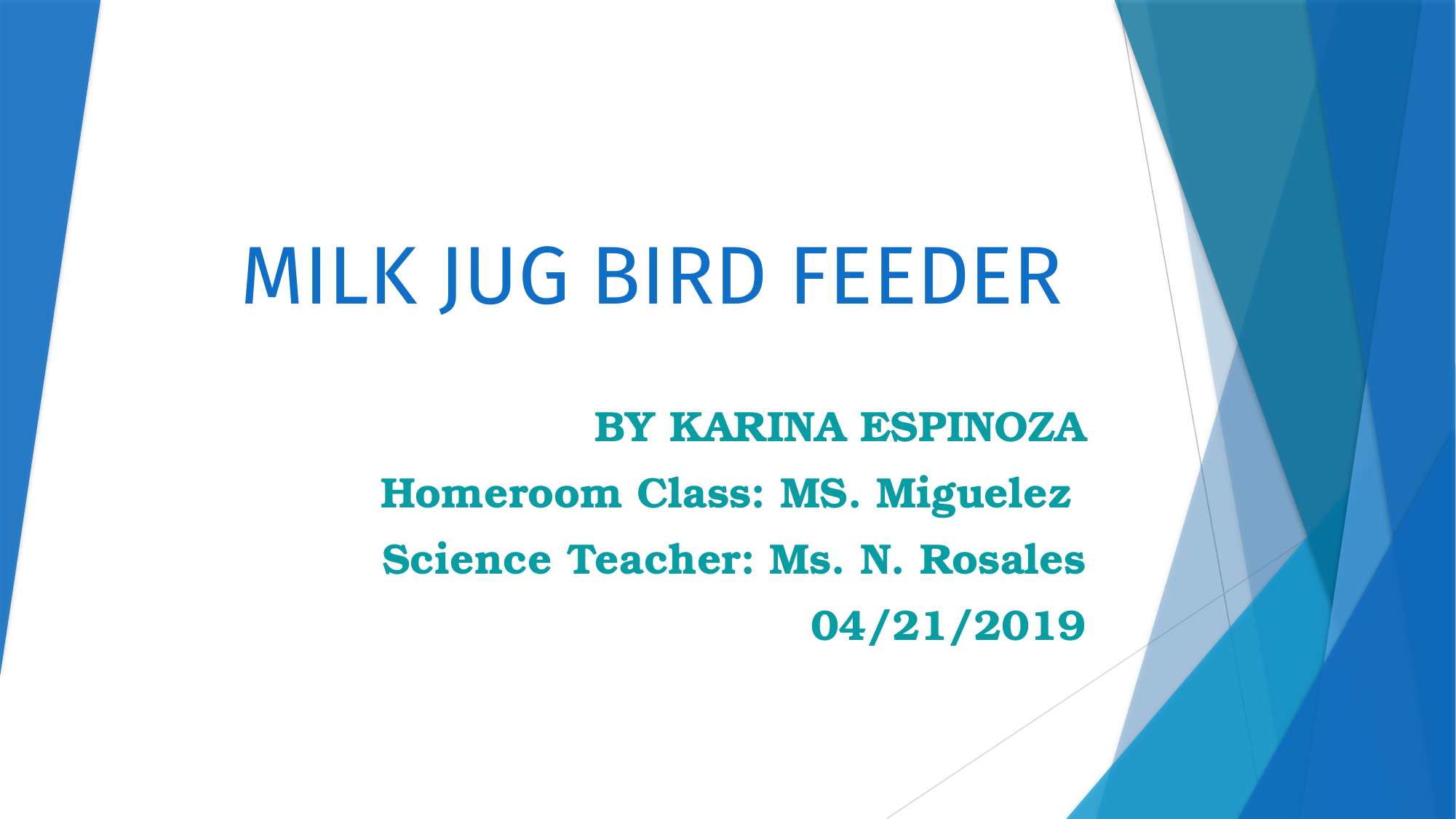

# MILK JUG BIRD FEEDER
BY KARINA ESPINOZA
Homeroom Class: MS. Miguelez
Science Teacher: Ms. N. Rosales
04/21/2019